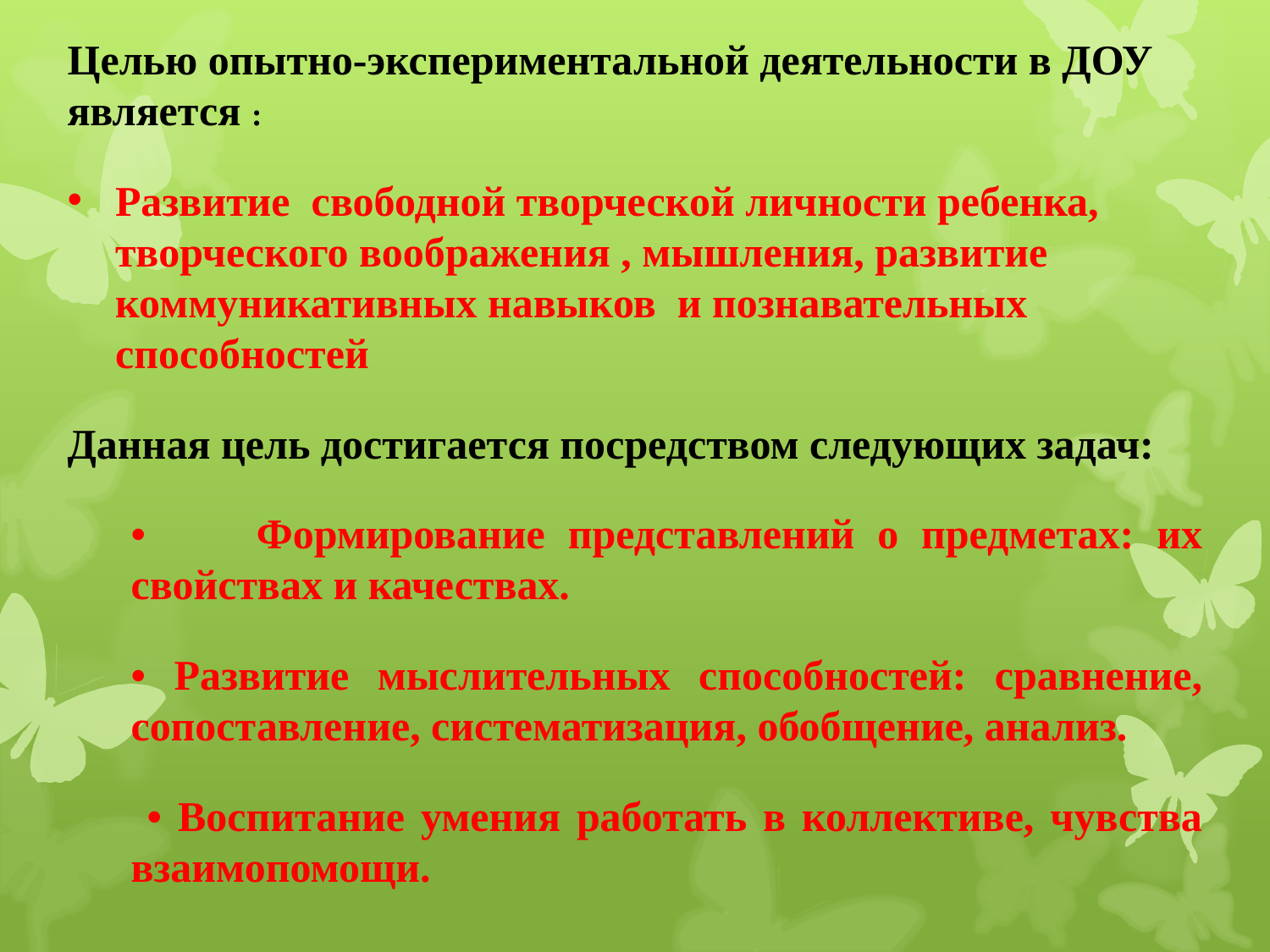

Целью опытно-экспериментальной деятельности в ДОУ является :
Развитие  свободной творческой личности ребенка,  творческого воображения , мышления, развитие коммуникативных навыков  и познавательных способностей
Данная цель достигается посредством следующих задач:
•       Формирование представлений о предметах: их свойствах и качествах.
• Развитие мыслительных способностей: сравнение, сопоставление, систематизация, обобщение, анализ.
 • Воспитание умения работать в коллективе, чувства взаимопомощи.